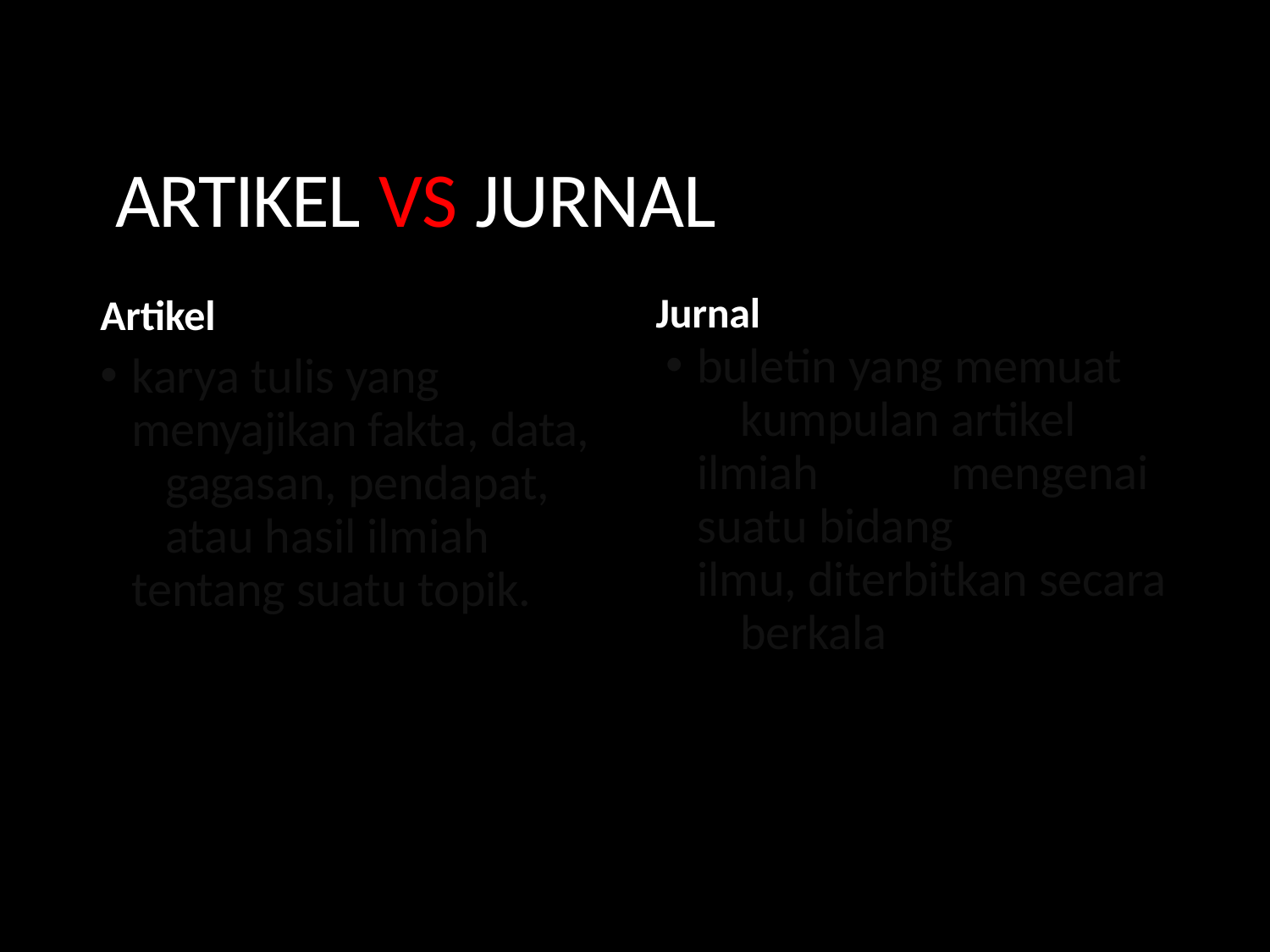

# Artikel VS Jurnal
Artikel
karya tulis yang 	menyajikan fakta, data, 	gagasan, pendapat, 	atau hasil ilmiah 	tentang suatu topik.
Jurnal
buletin yang memuat 	kumpulan artikel ilmiah 	mengenai suatu bidang 	ilmu, diterbitkan secara 	berkala